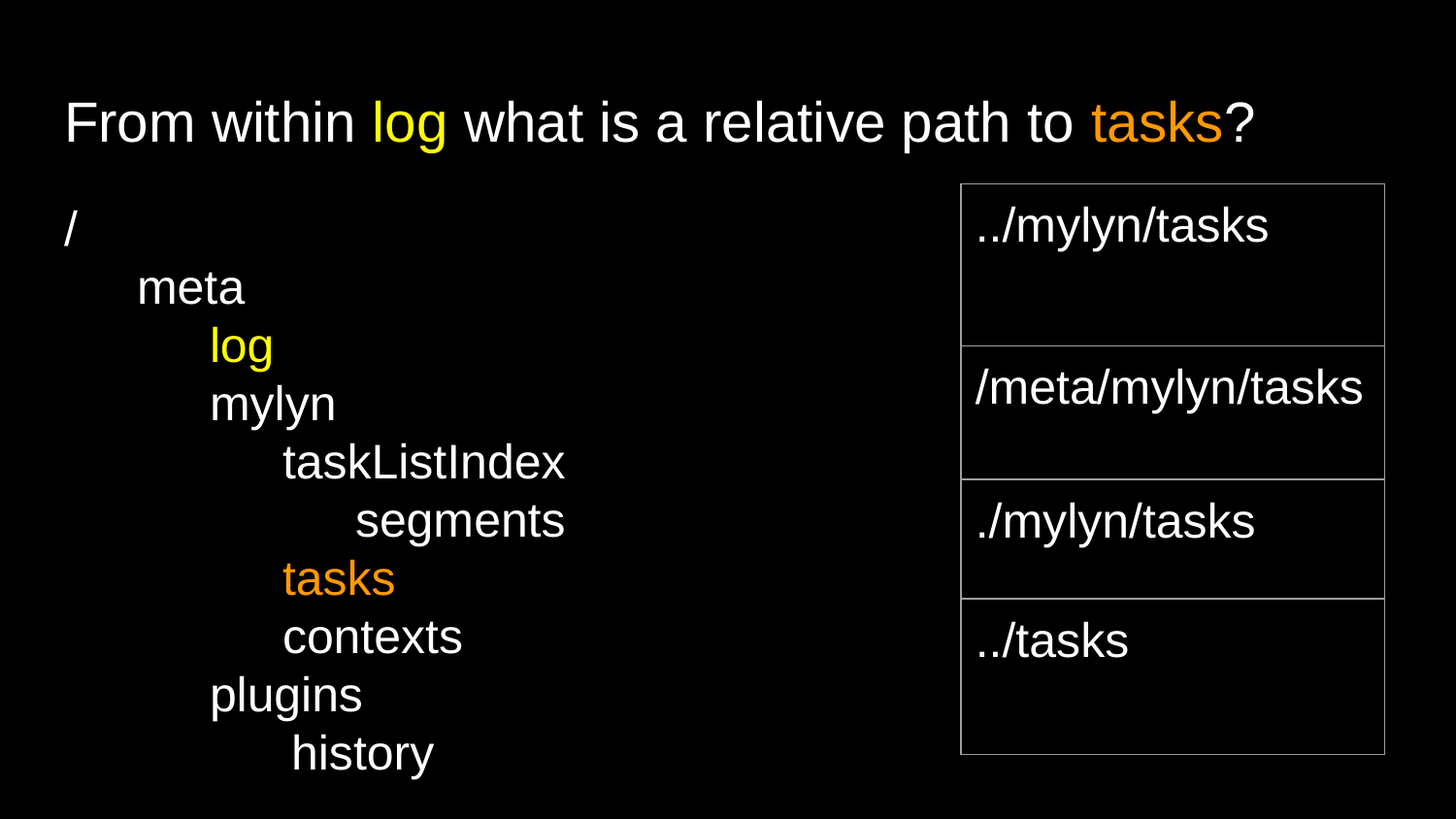

# From within log what is a relative path to tasks?
/
meta
log
mylyn
taskListIndex
segments
tasks
contexts
plugins
      history

| ../mylyn/tasks |
| --- |
| /meta/mylyn/tasks |
| ./mylyn/tasks |
| ../tasks |